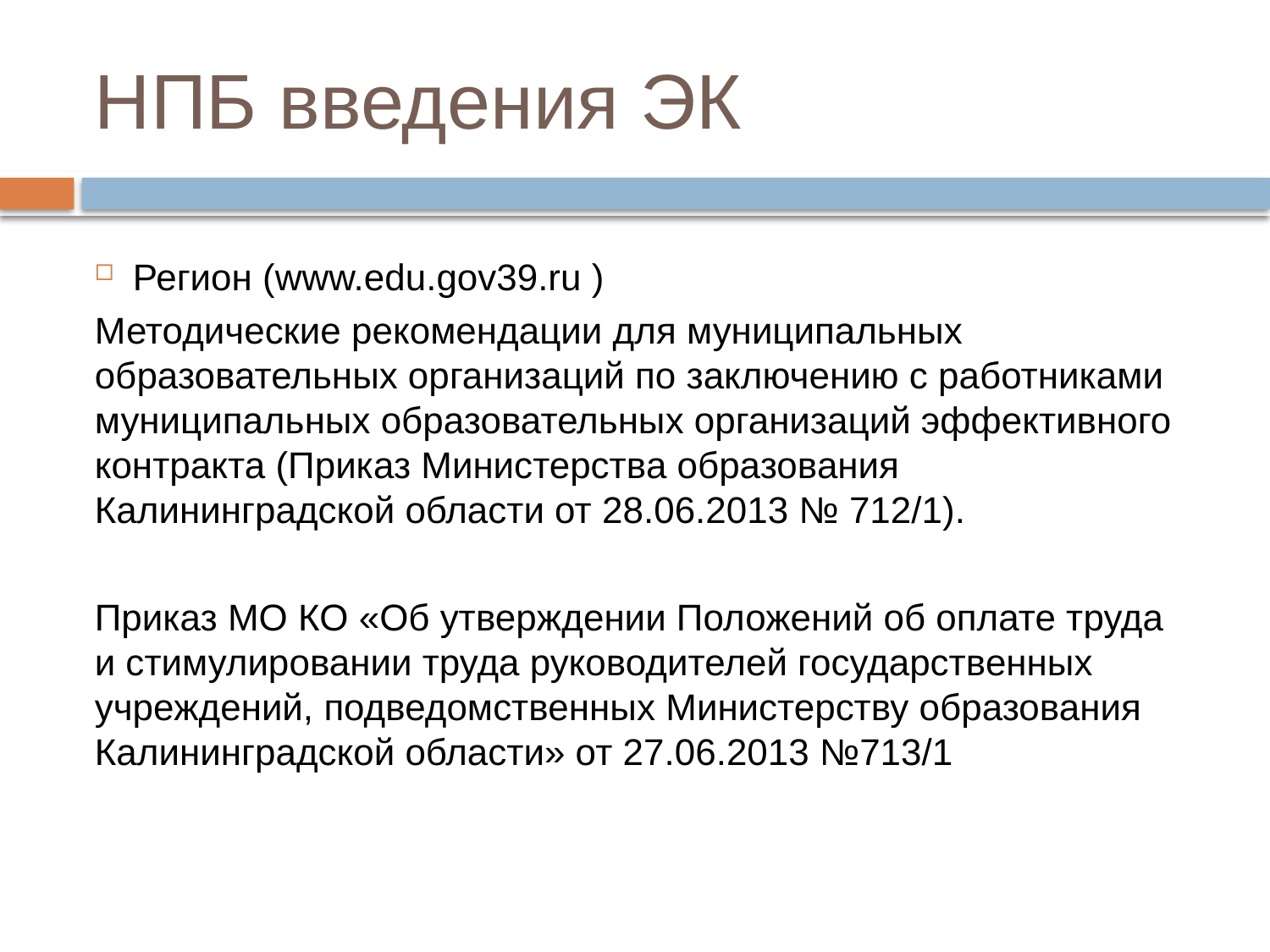

# НПБ введения ЭК
Регион (www.edu.gov39.ru )
Методические рекомендации для муниципальных образовательных организаций по заключению с работниками муниципальных образовательных организаций эффективного контракта (Приказ Министерства образования Калининградской области от 28.06.2013 № 712/1).

Приказ МО КО «Об утверждении Положений об оплате труда и стимулировании труда руководителей государственных учреждений, подведомственных Министерству образования Калининградской области» от 27.06.2013 №713/1